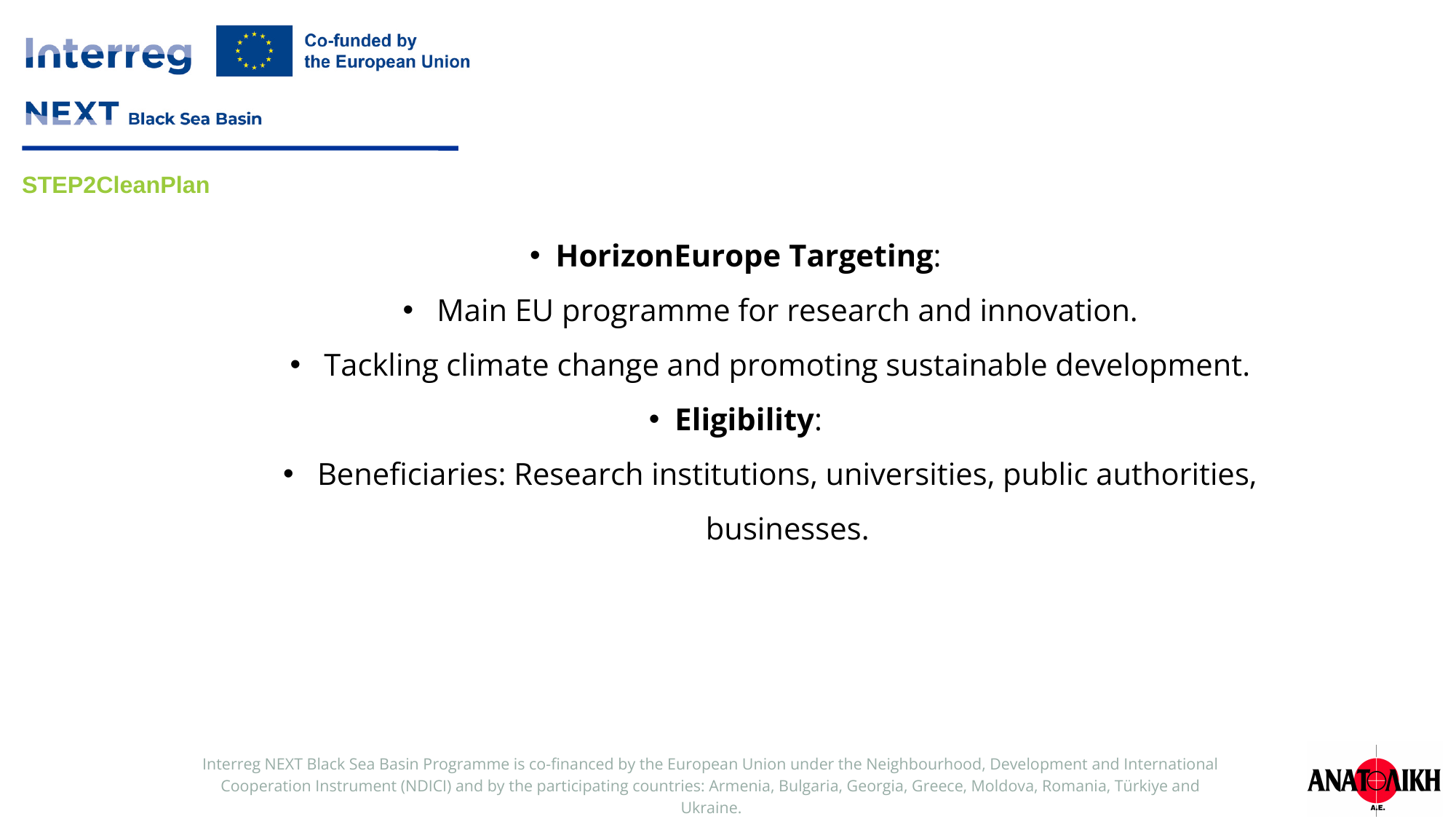

HorizonEurope Targeting:
Main EU programme for research and innovation.
Tackling climate change and promoting sustainable development.
Eligibility:
Beneficiaries: Research institutions, universities, public authorities, businesses.